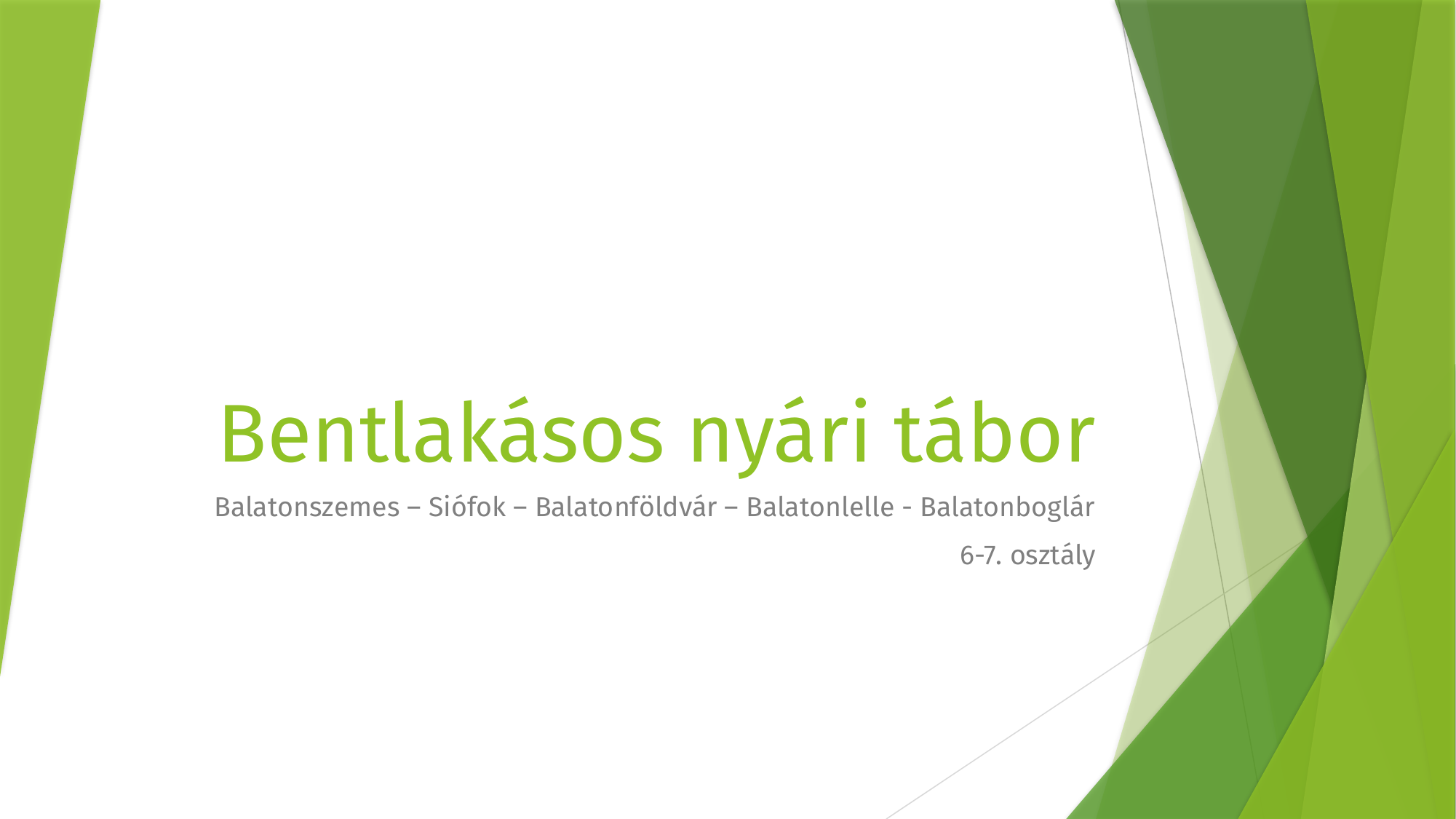

# Bentlakásos nyári tábor
Balatonszemes – Siófok – Balatonföldvár – Balatonlelle - Balatonboglár
6-7. osztály